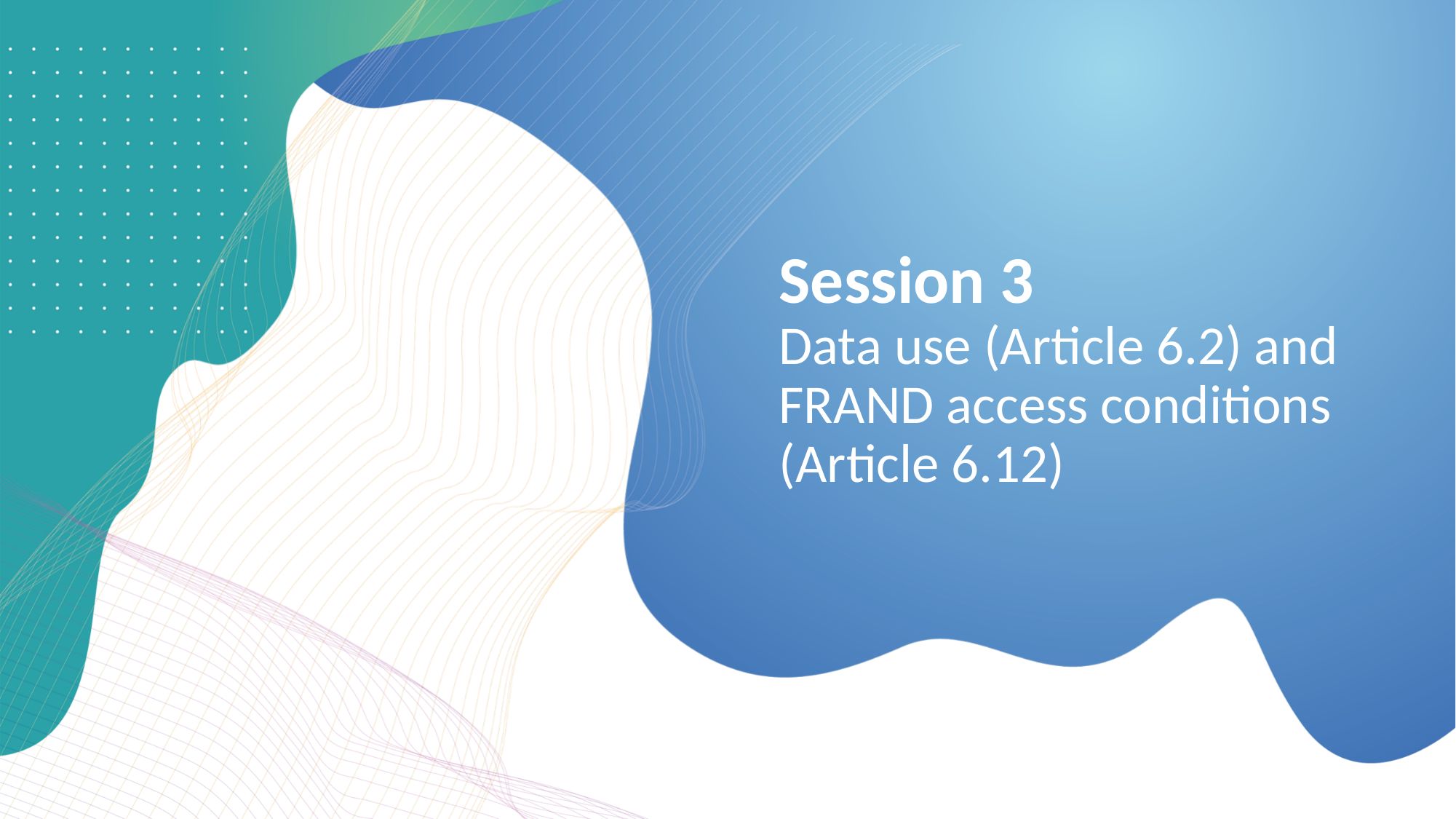

Session 3
Data use (Article 6.2) and FRAND access conditions (Article 6.12)